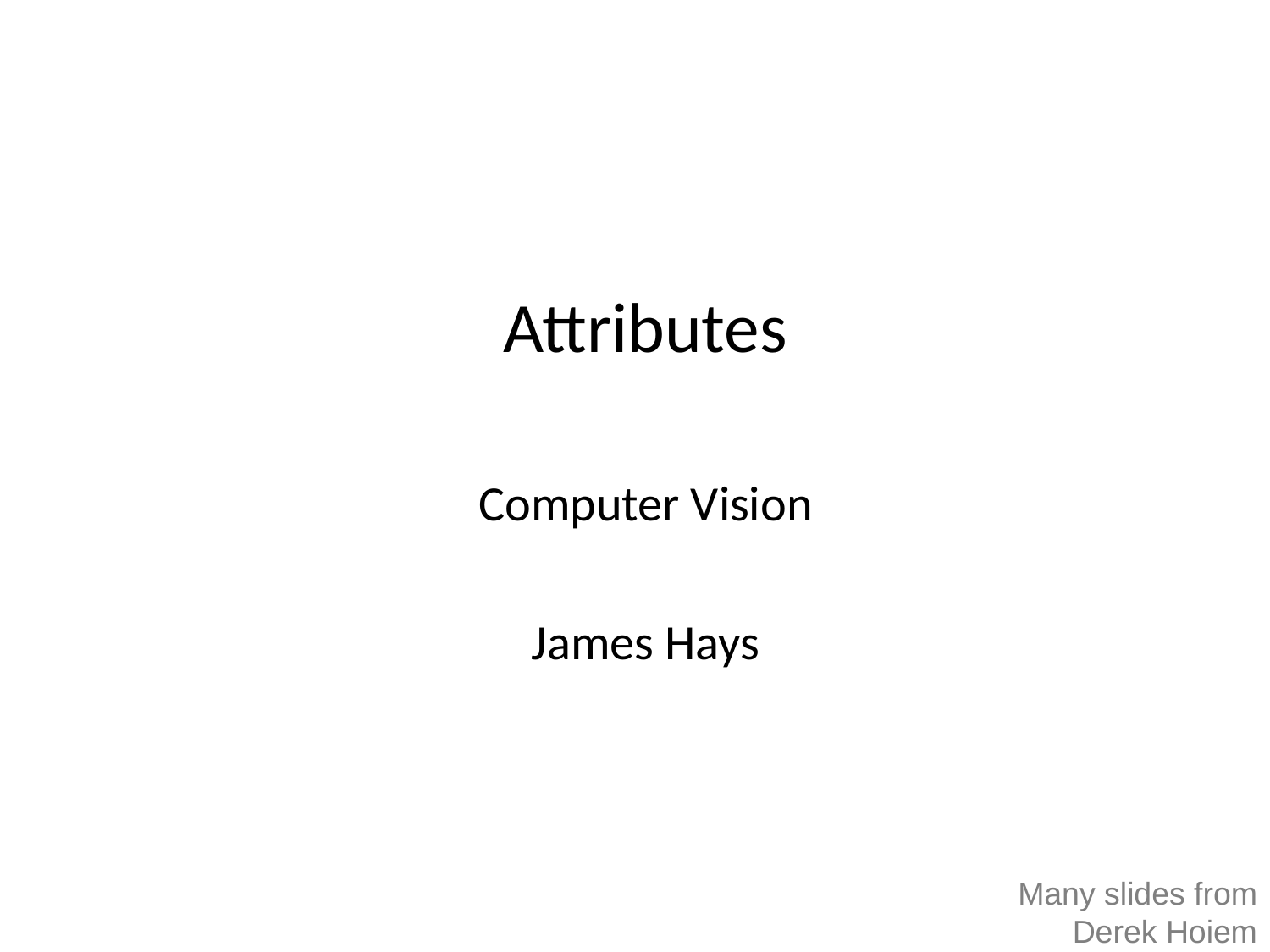

# Attributes
Computer Vision

James Hays
Many slides from Derek Hoiem